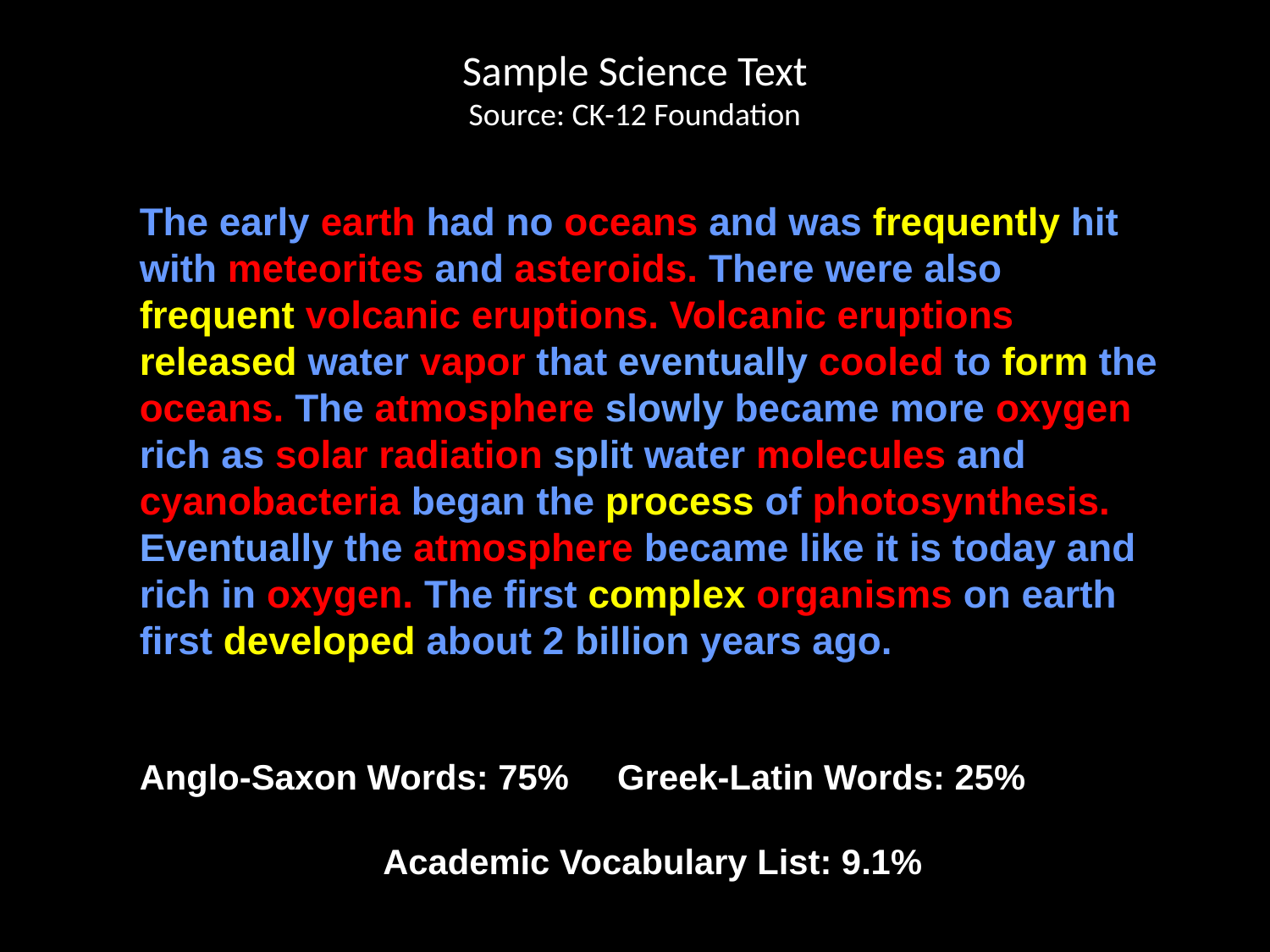

# Sample Science Text Source: CK-12 Foundation
The early earth had no oceans and was frequently hit with meteorites and asteroids. There were also frequent volcanic eruptions. Volcanic eruptions released water vapor that eventually cooled to form the oceans. The atmosphere slowly became more oxygen rich as solar radiation split water molecules and cyanobacteria began the process of photosynthesis. Eventually the atmosphere became like it is today and rich in oxygen. The first complex organisms on earth first developed about 2 billion years ago.

Anglo-Saxon Words: 75%     Greek-Latin Words: 25%

                         Academic Vocabulary List: 9.1%